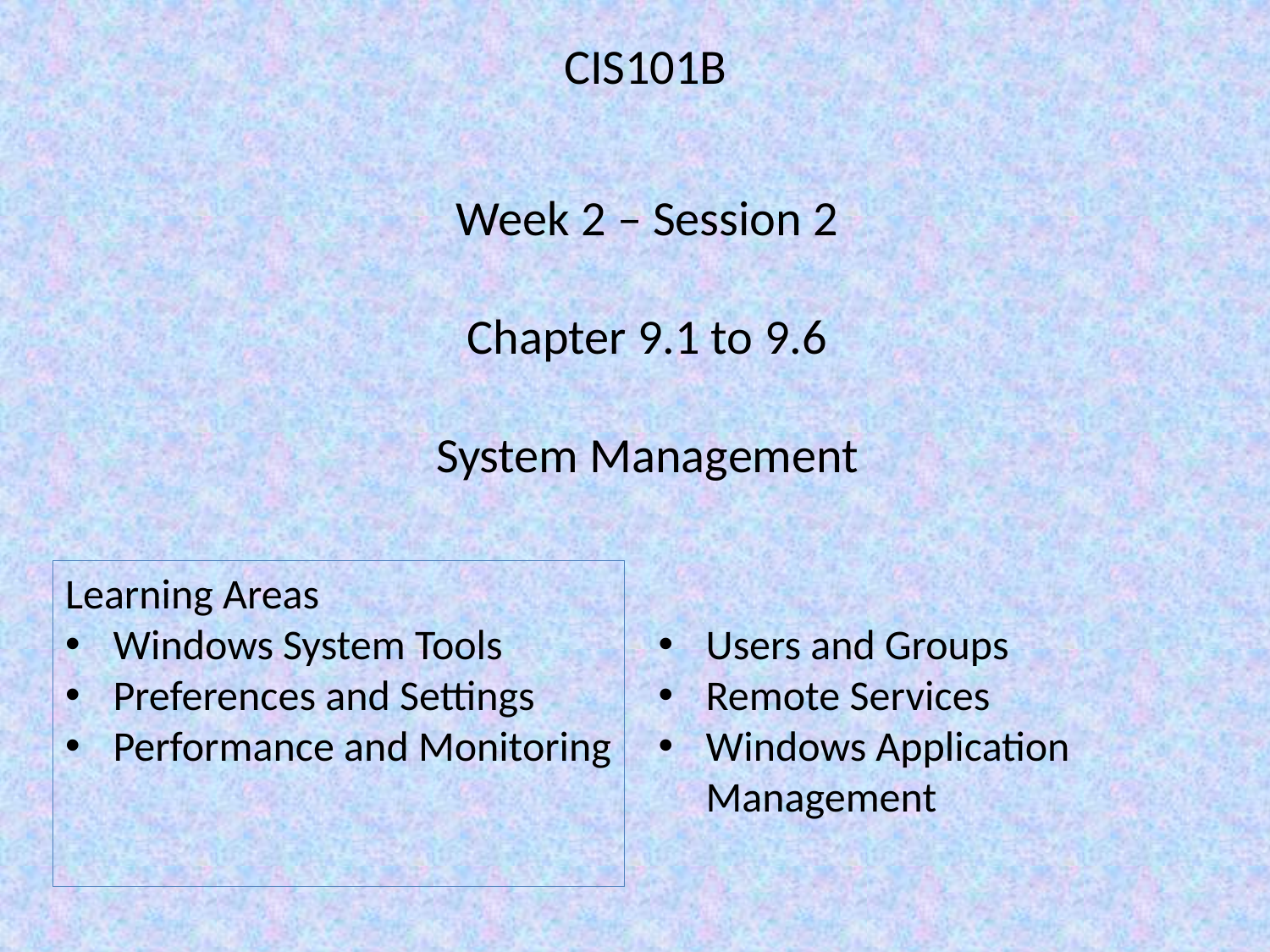

CIS101B
Week 2 – Session 2

Chapter 9.1 to 9.6

System Management
Learning Areas
Windows System Tools
Preferences and Settings
Performance and Monitoring

Users and Groups
Remote Services
Windows Application Management